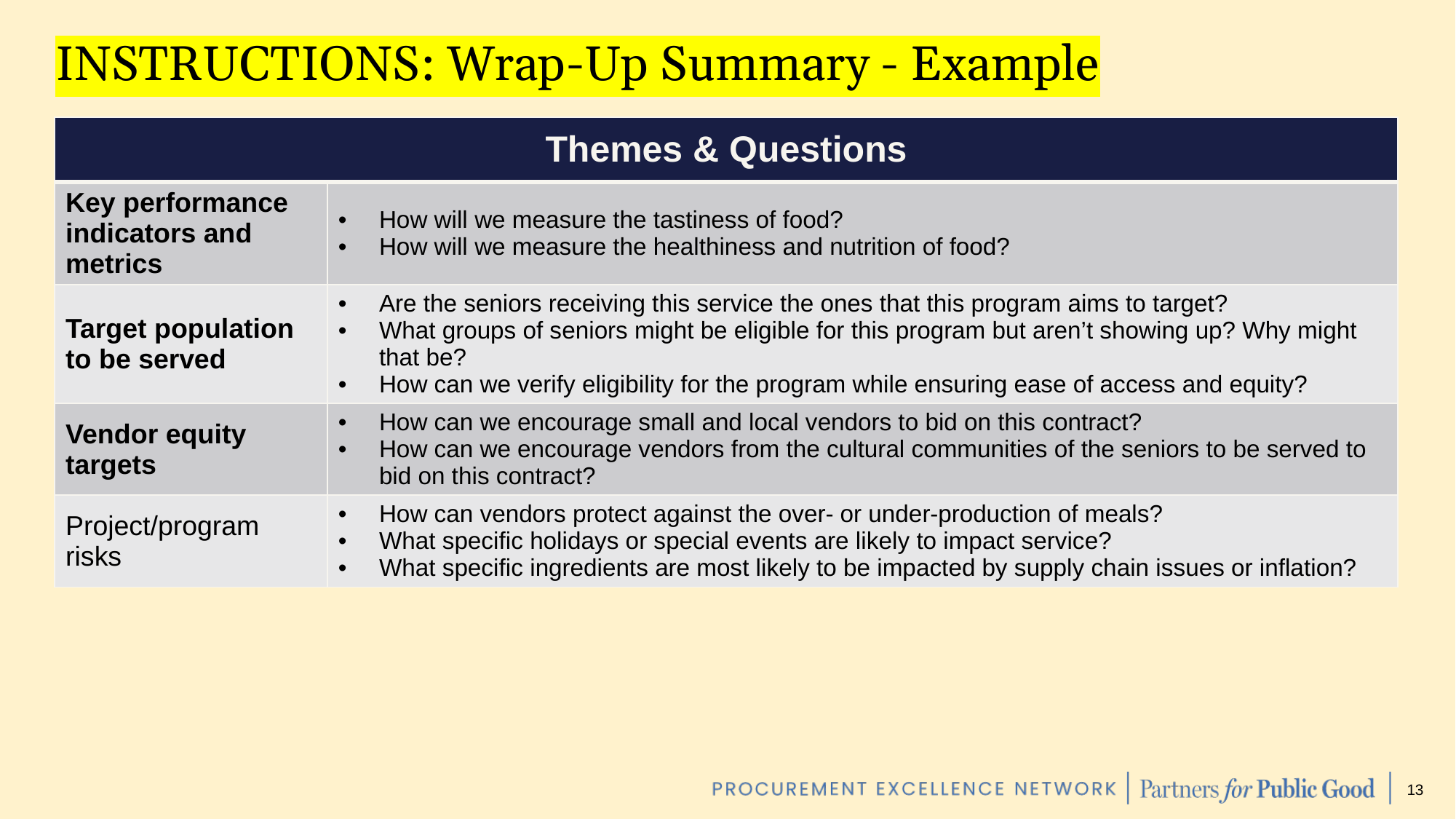

# INSTRUCTIONS: Wrap-Up Summary - Example
| Themes & Questions |  |
| --- | --- |
| Key performance indicators and metrics | How will we measure the tastiness of food? How will we measure the healthiness and nutrition of food? |
| Target population to be served | Are the seniors receiving this service the ones that this program aims to target? What groups of seniors might be eligible for this program but aren’t showing up? Why might that be? How can we verify eligibility for the program while ensuring ease of access and equity? |
| Vendor equity targets | How can we encourage small and local vendors to bid on this contract? How can we encourage vendors from the cultural communities of the seniors to be served to bid on this contract? |
| Project/program risks | How can vendors protect against the over- or under-production of meals? What specific holidays or special events are likely to impact service? What specific ingredients are most likely to be impacted by supply chain issues or inflation? |
The Contract Data Analyst from the Data & Analytics team will be responsible for KPIs and metrics.
The Contract Manager will be responsible for target population and project/program risks.
The Vendor Outreach Specialist from the Supplier Diversity Office team will be responsible for vendor diversity targets.